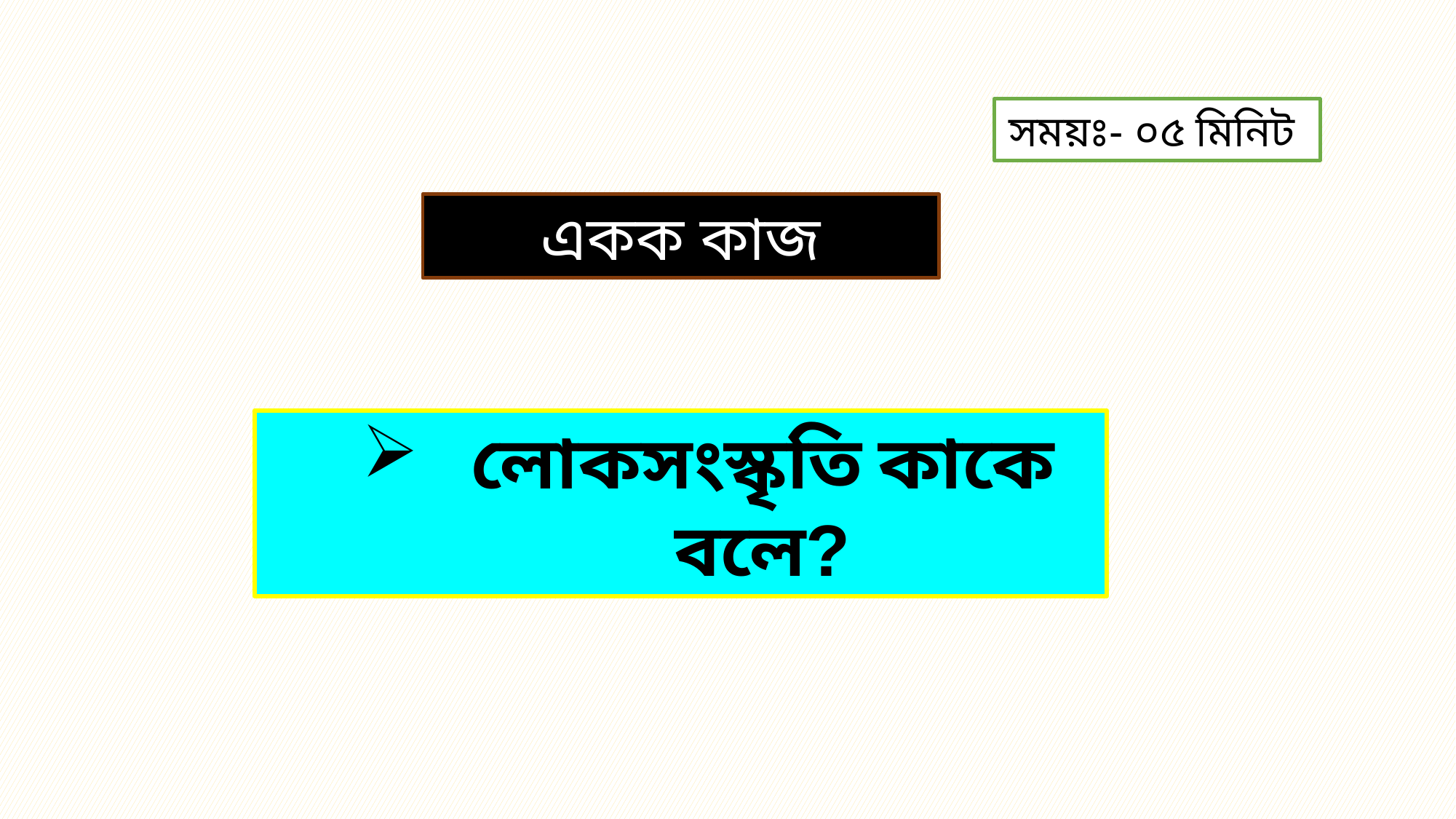

সময়ঃ- ০৫ মিনিট
একক কাজ
লোকসংস্কৃতি কাকে বলে?